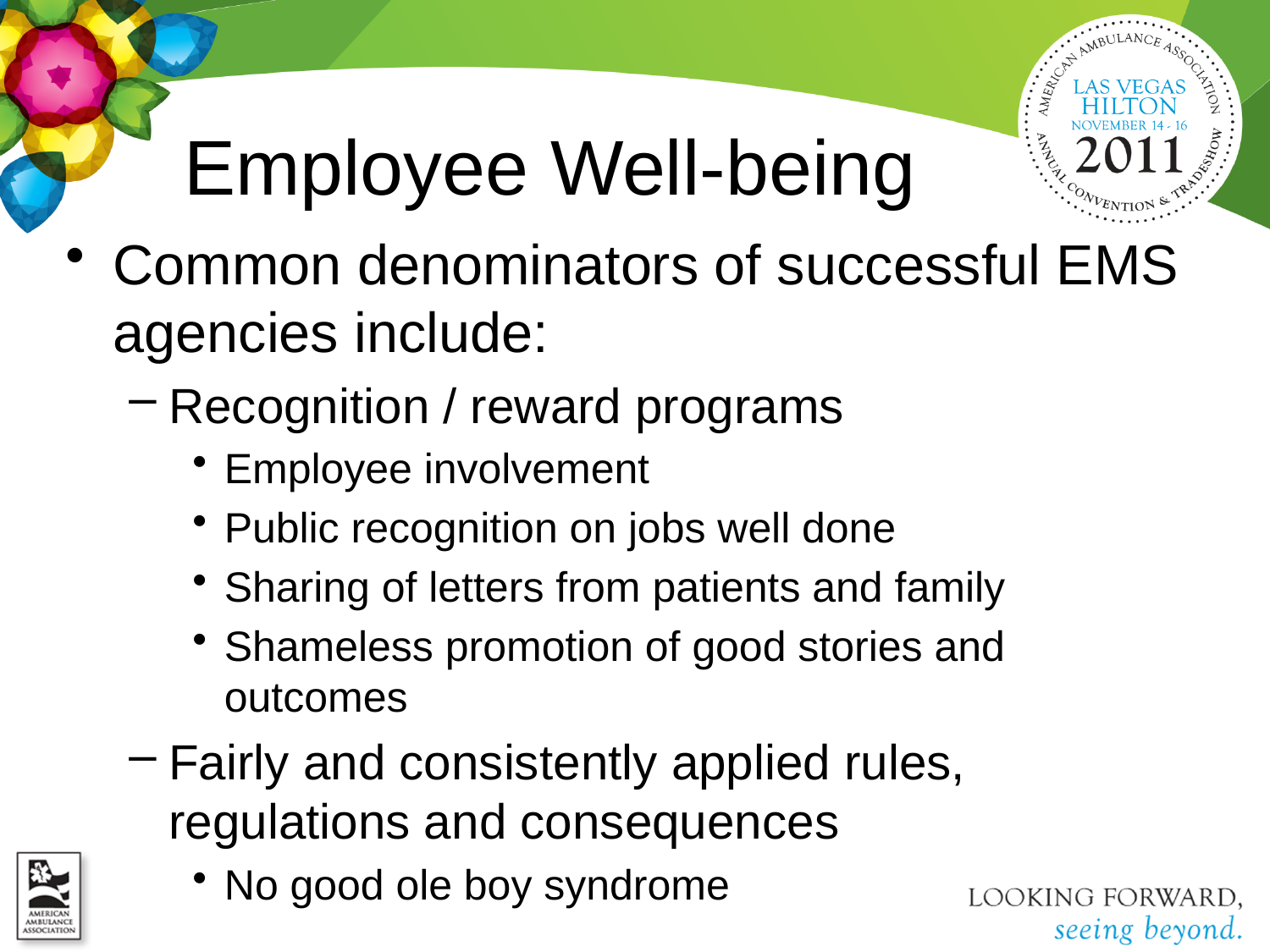

# Employee Well-being
Common denominators of successful EMS agencies include:
Recognition / reward programs
Employee involvement
Public recognition on jobs well done
Sharing of letters from patients and family
Shameless promotion of good stories and outcomes
Fairly and consistently applied rules,  regulations and consequences
No good ole boy syndrome